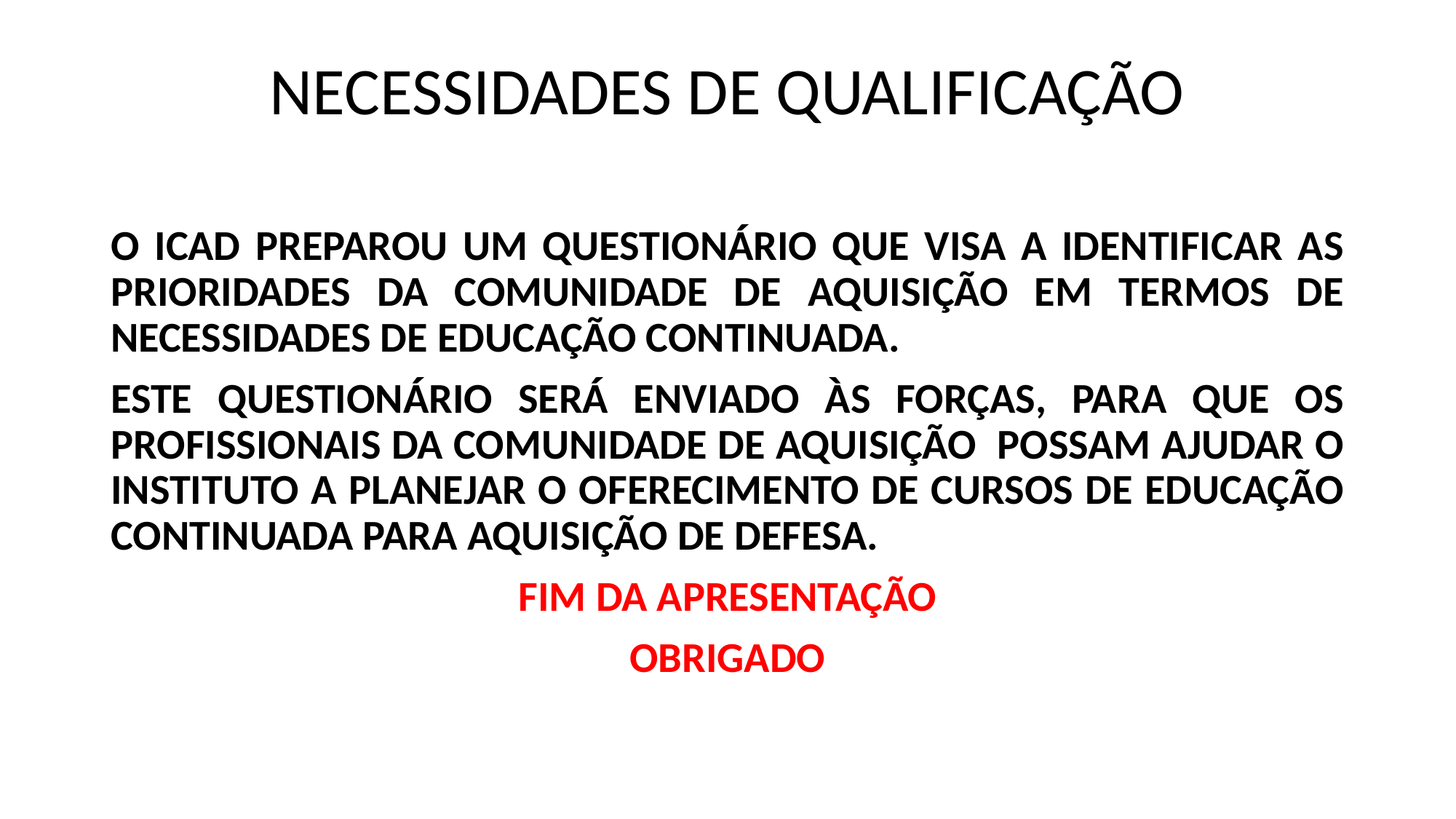

# NECESSIDADES DE QUALIFICAÇÃO
O ICAD PREPAROU UM QUESTIONÁRIO QUE VISA A IDENTIFICAR AS PRIORIDADES DA COMUNIDADE DE AQUISIÇÃO EM TERMOS DE NECESSIDADES DE EDUCAÇÃO CONTINUADA.
ESTE QUESTIONÁRIO SERÁ ENVIADO ÀS FORÇAS, PARA QUE OS PROFISSIONAIS DA COMUNIDADE DE AQUISIÇÃO  POSSAM AJUDAR O INSTITUTO A PLANEJAR O OFERECIMENTO DE CURSOS DE EDUCAÇÃO CONTINUADA PARA AQUISIÇÃO DE DEFESA.
FIM DA APRESENTAÇÃO
OBRIGADO